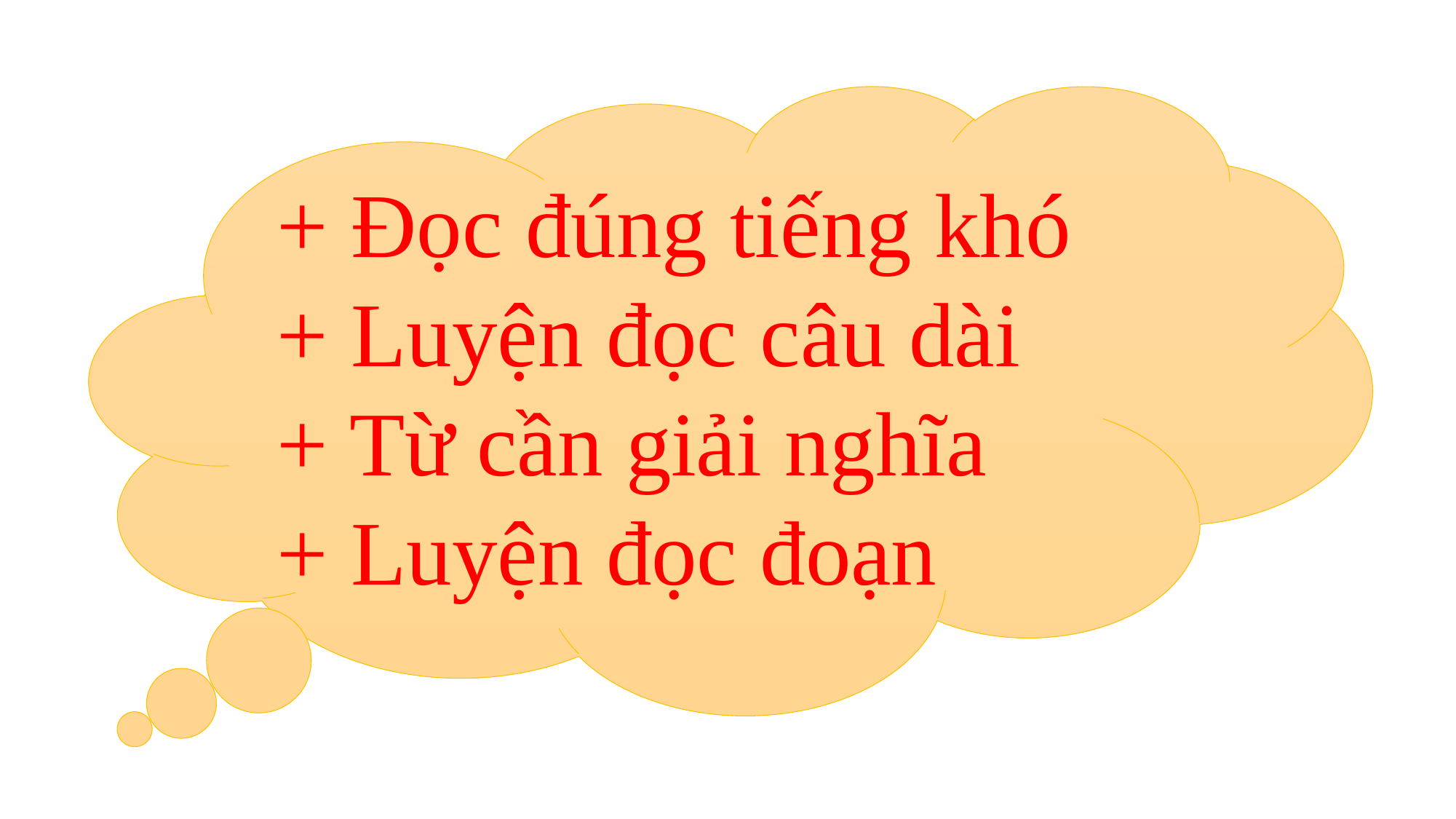

+ Đọc đúng tiếng khó
+ Luyện đọc câu dài
+ Từ cần giải nghĩa
+ Luyện đọc đoạn